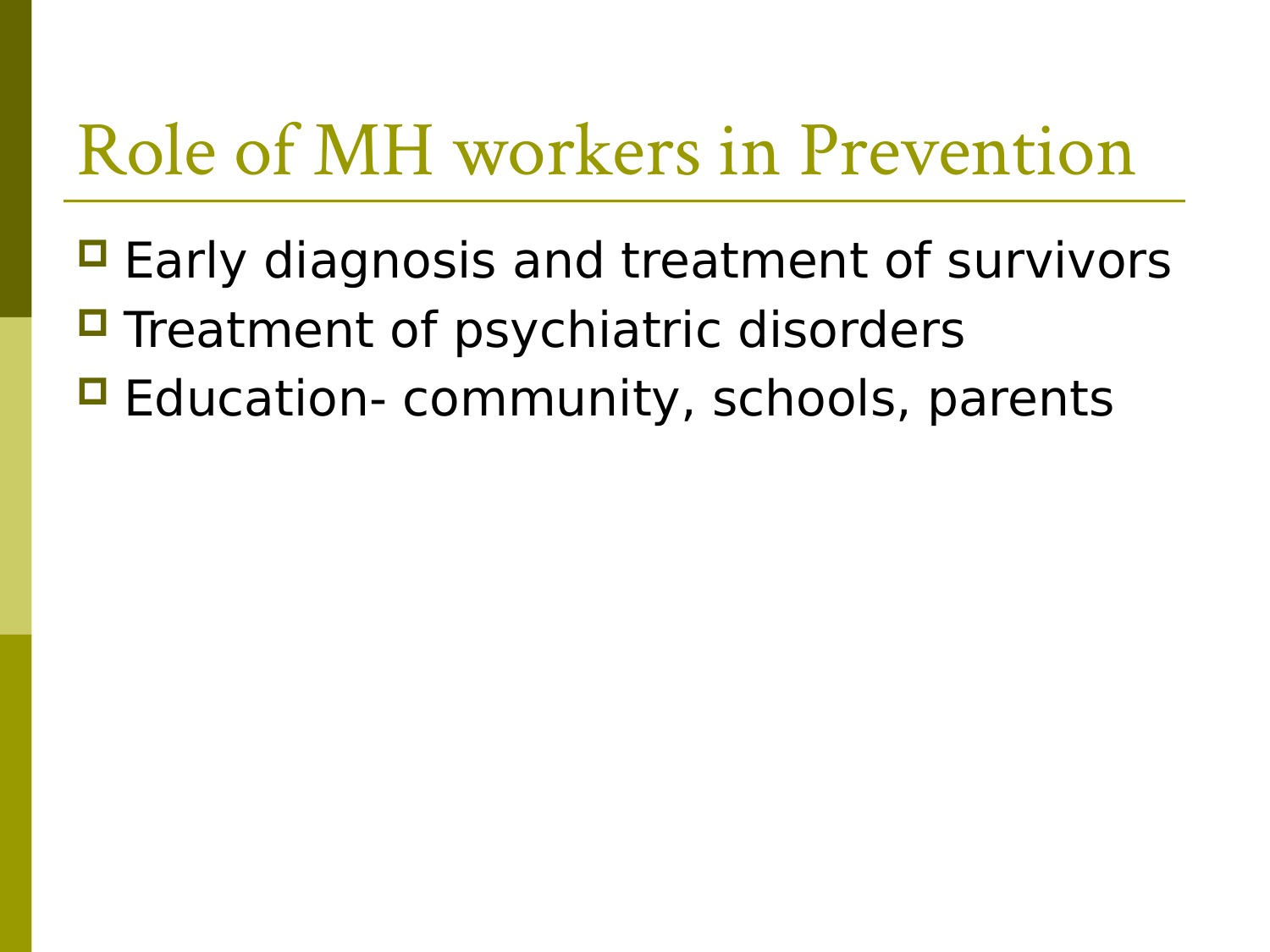

# Role of MH workers in Prevention
Early diagnosis and treatment of survivors
Treatment of psychiatric disorders
Education- community, schools, parents